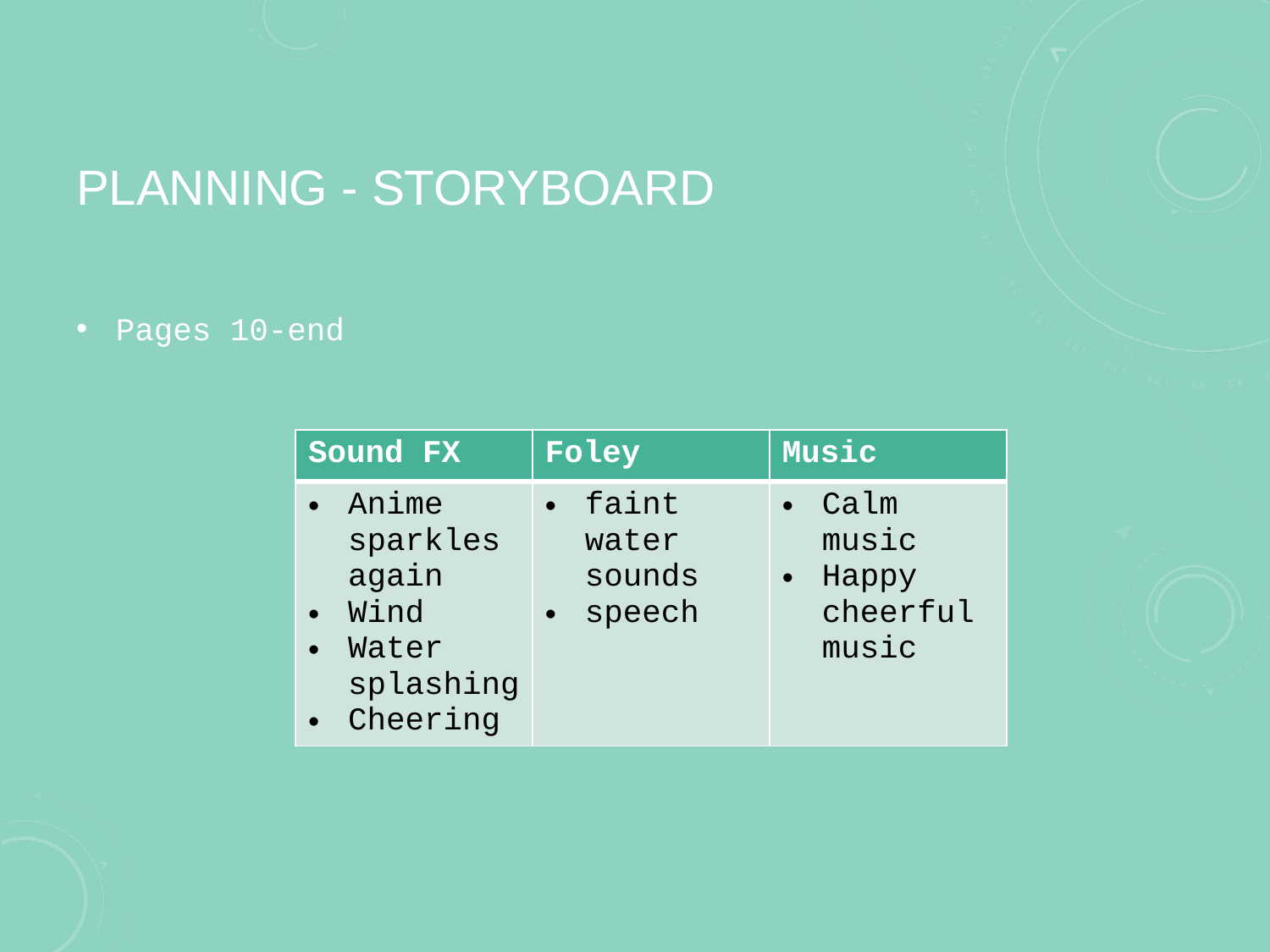

# Planning - Storyboard
Pages 10-end

| Sound FX | Foley | Music |
| --- | --- | --- |
| Anime sparkles again Wind Water splashing Cheering | faint water sounds speech | Calm music Happy cheerful music |